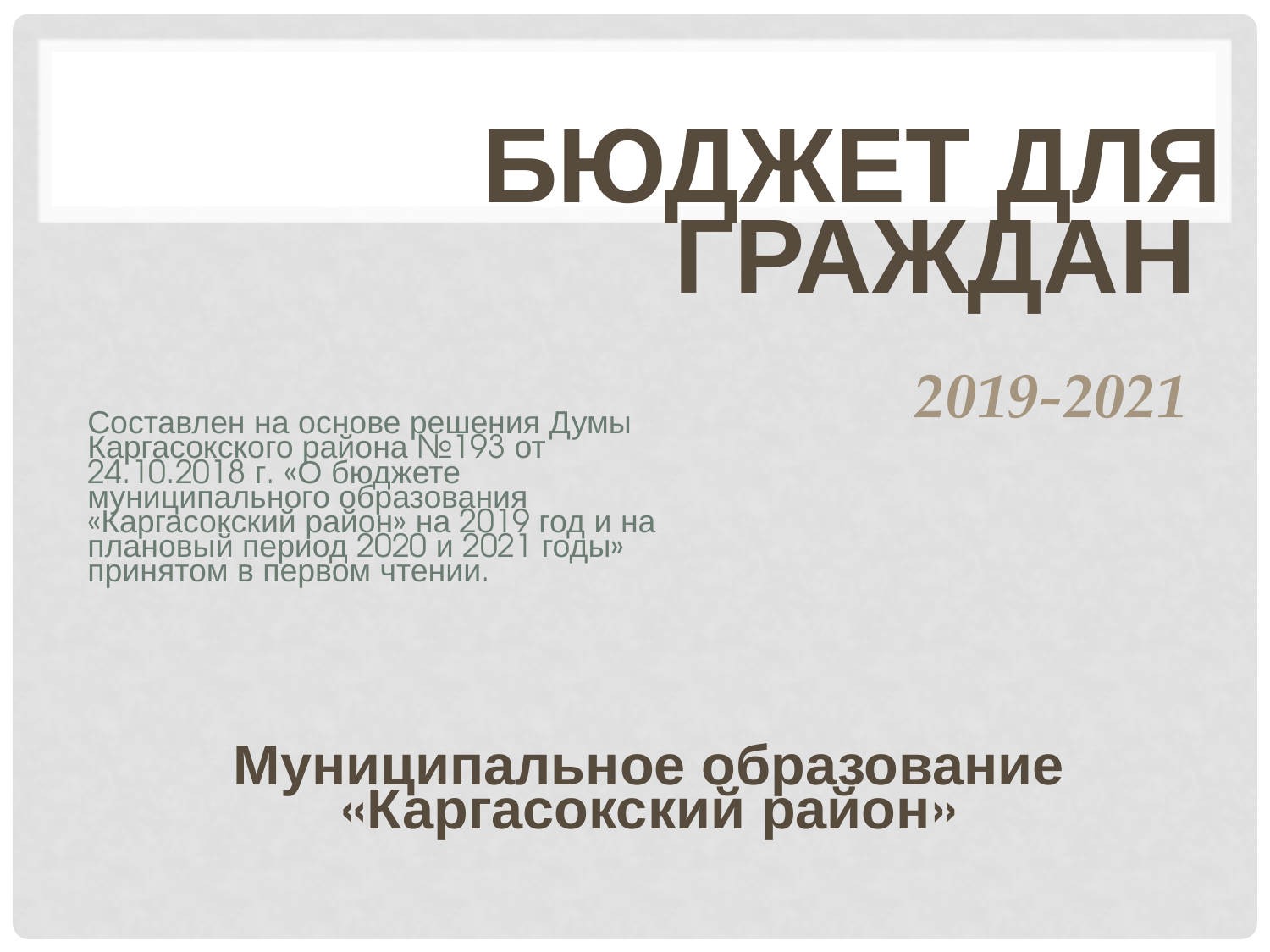

БЮДЖЕТ ДЛЯ ГРАЖДАН
# 2019-2021
Составлен на основе решения Думы Каргасокского района №193 от 24.10.2018 г. «О бюджете муниципального образования «Каргасокский район» на 2019 год и на плановый период 2020 и 2021 годы» принятом в первом чтении.
Муниципальное образование
«Каргасокский район»